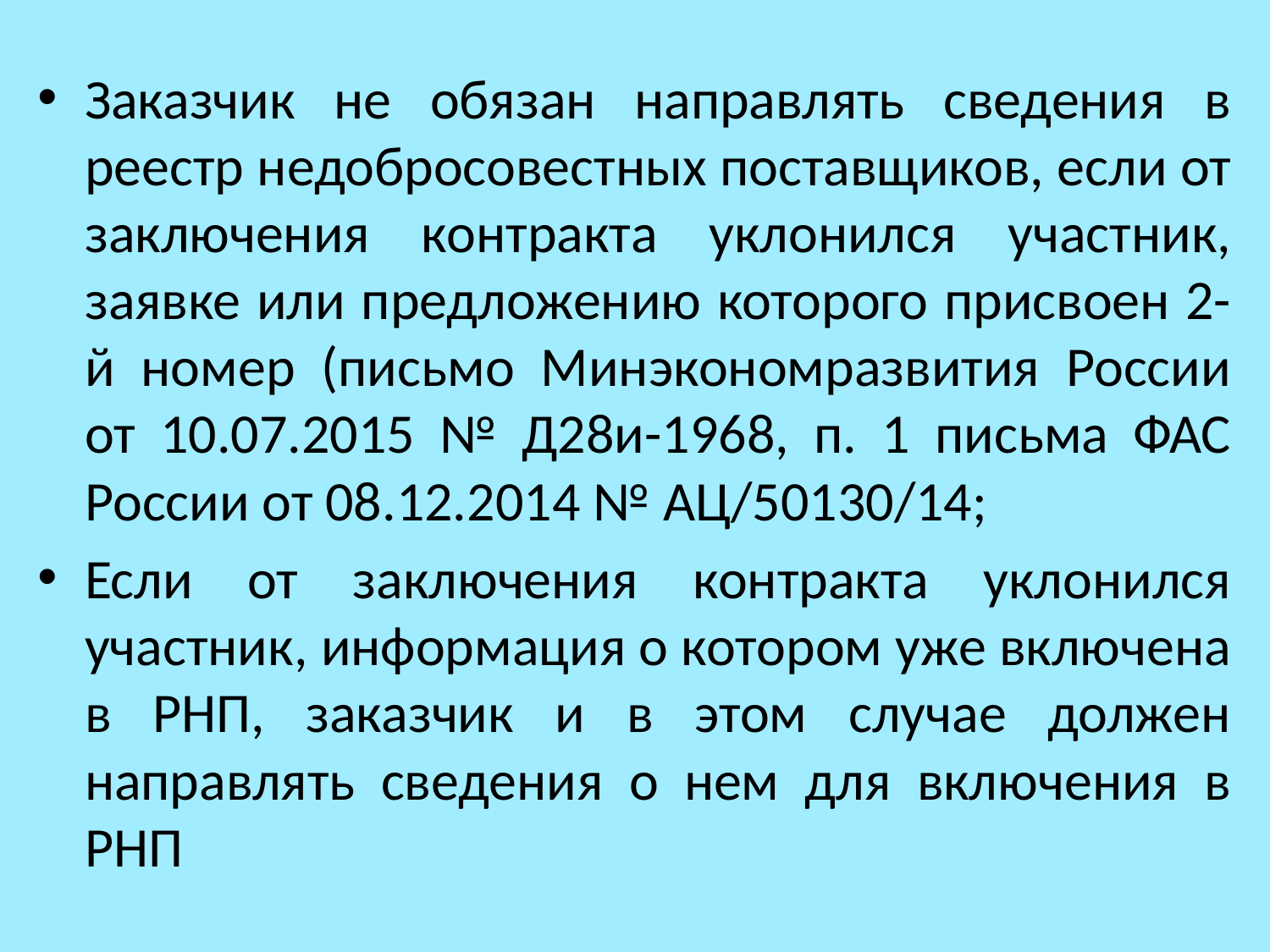

Заказчик не обязан направлять сведения в реестр недобросовестных поставщиков, если от заключения контракта уклонился участник, заявке или предложению которого присвоен 2-й номер (письмо Минэкономразвития России от 10.07.2015 № Д28и-1968, п. 1 письма ФАС России от 08.12.2014 № АЦ/50130/14;
Если от заключения контракта уклонился участник, информация о котором уже включена в РНП, заказчик и в этом случае должен направлять сведения о нем для включения в РНП